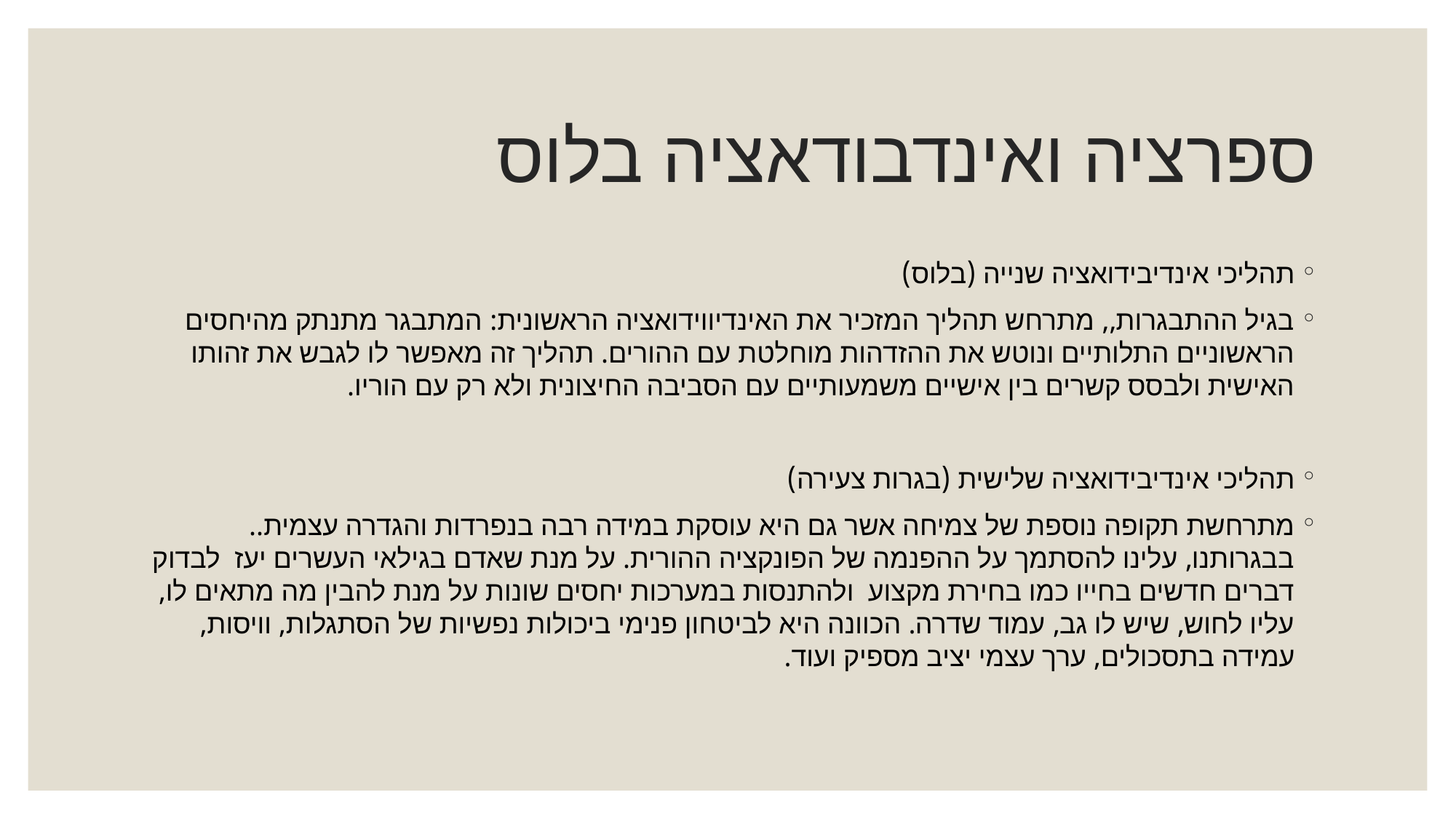

# ספרציה ואינדבודאציה בלוס
תהליכי אינדיבידואציה שנייה (בלוס)
בגיל ההתבגרות,, מתרחש תהליך המזכיר את האינדיווידואציה הראשונית: המתבגר מתנתק מהיחסים הראשוניים התלותיים ונוטש את ההזדהות מוחלטת עם ההורים. תהליך זה מאפשר לו לגבש את זהותו האישית ולבסס קשרים בין אישיים משמעותיים עם הסביבה החיצונית ולא רק עם הוריו.

תהליכי אינדיבידואציה שלישית (בגרות צעירה)
מתרחשת תקופה נוספת של צמיחה אשר גם היא עוסקת במידה רבה בנפרדות והגדרה עצמית..  בבגרותנו, עלינו להסתמך על ההפנמה של הפונקציה ההורית. על מנת שאדם בגילאי העשרים יעז  לבדוק דברים חדשים בחייו כמו בחירת מקצוע  ולהתנסות במערכות יחסים שונות על מנת להבין מה מתאים לו, עליו לחוש, שיש לו גב, עמוד שדרה. הכוונה היא לביטחון פנימי ביכולות נפשיות של הסתגלות, וויסות, עמידה בתסכולים, ערך עצמי יציב מספיק ועוד.